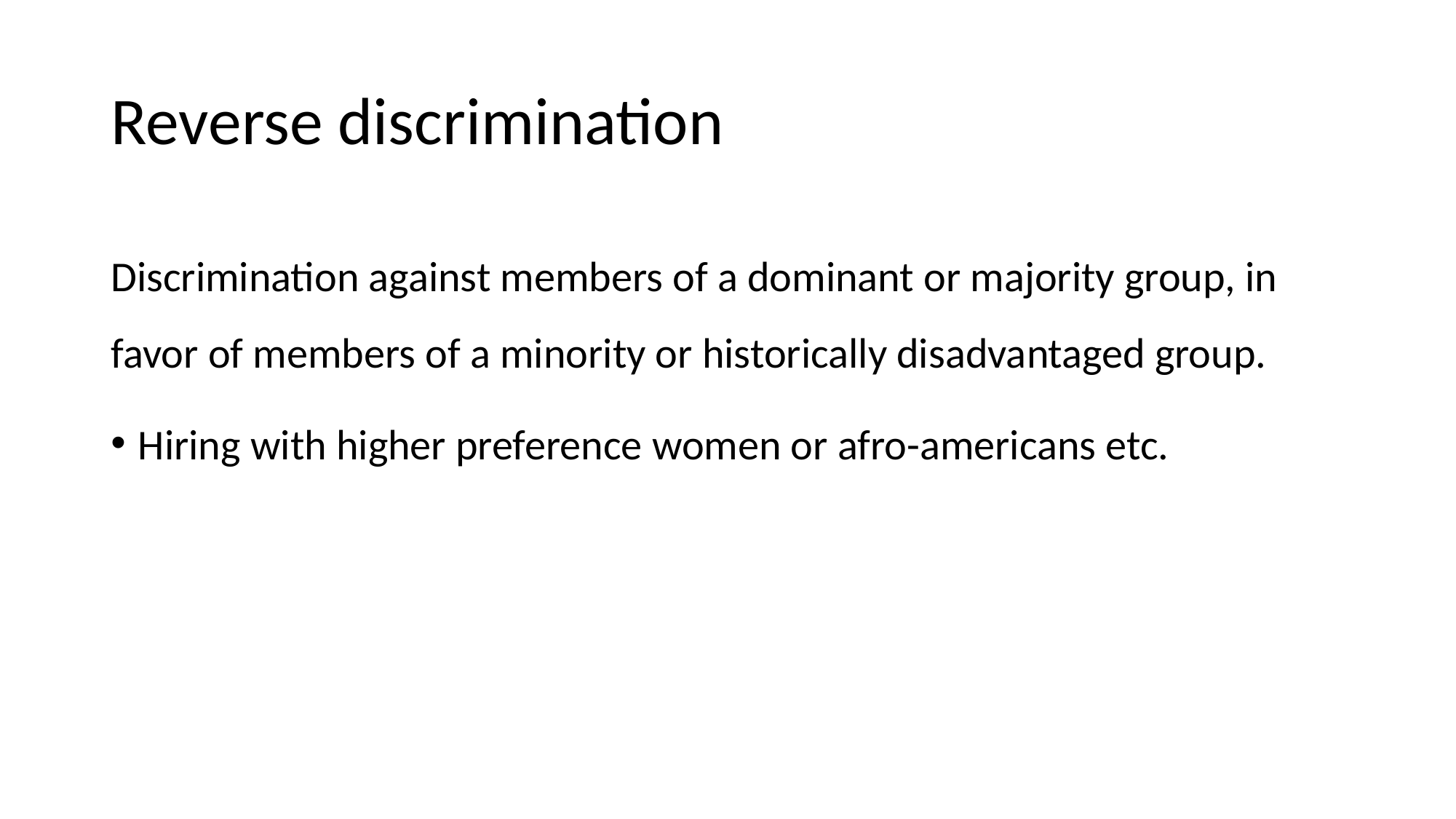

# Reverse discrimination
Discrimination against members of a dominant or majority group, in favor of members of a minority or historically disadvantaged group.
Hiring with higher preference women or afro-americans etc.